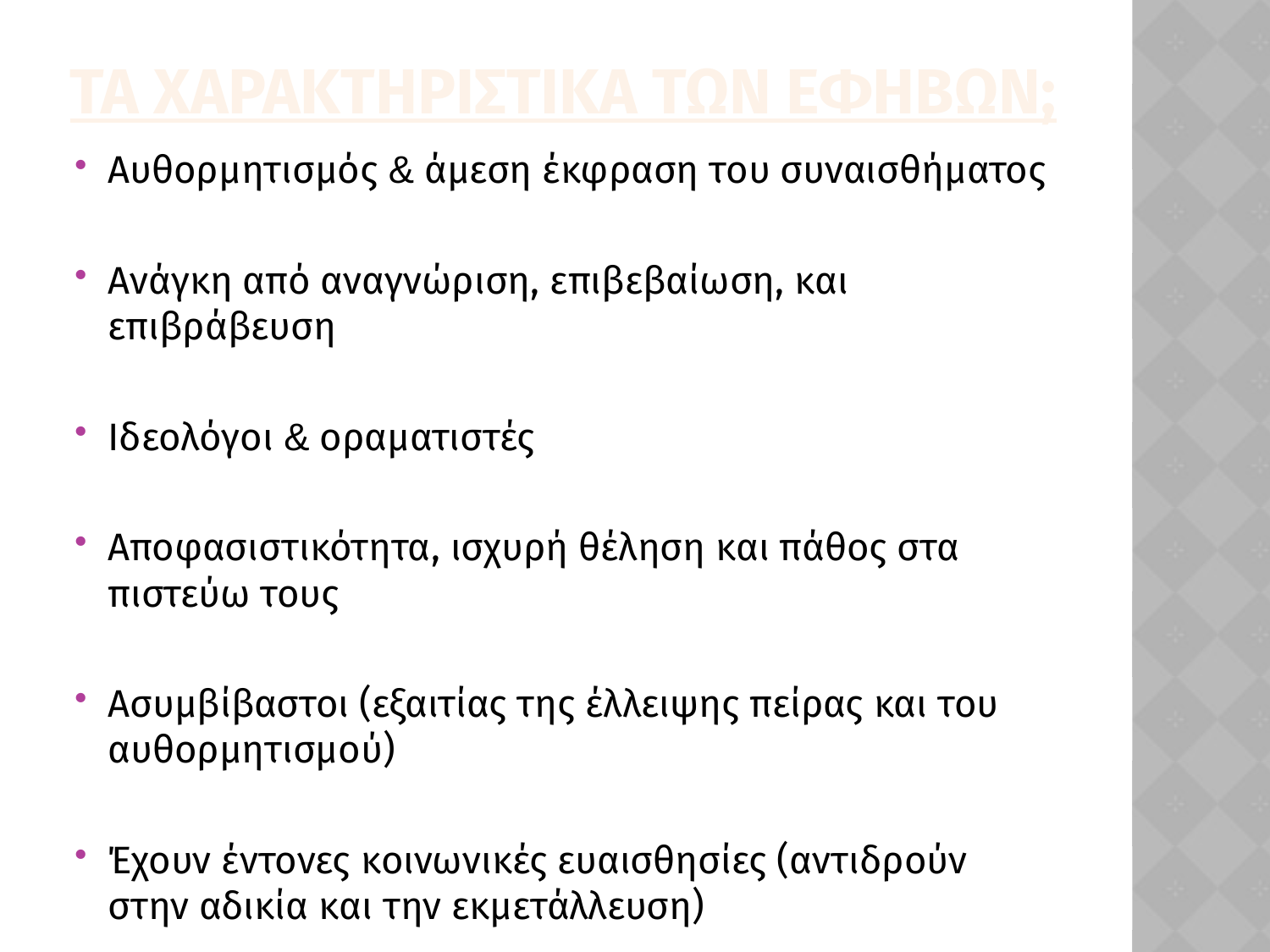

Τα ΧαρακτηριστικΑ των ΕφΗβων;
Αυθορμητισμός & άμεση έκφραση του συναισθήματος

Ανάγκη από αναγνώριση, επιβεβαίωση, και επιβράβευση

Ιδεολόγοι & οραματιστές

Αποφασιστικότητα, ισχυρή θέληση και πάθος στα πιστεύω τους

Ασυμβίβαστοι (εξαιτίας της έλλειψης πείρας και του αυθορμητισμού)

Έχουν έντονες κοινωνικές ευαισθησίες (αντιδρούν στην αδικία και την εκμετάλλευση)